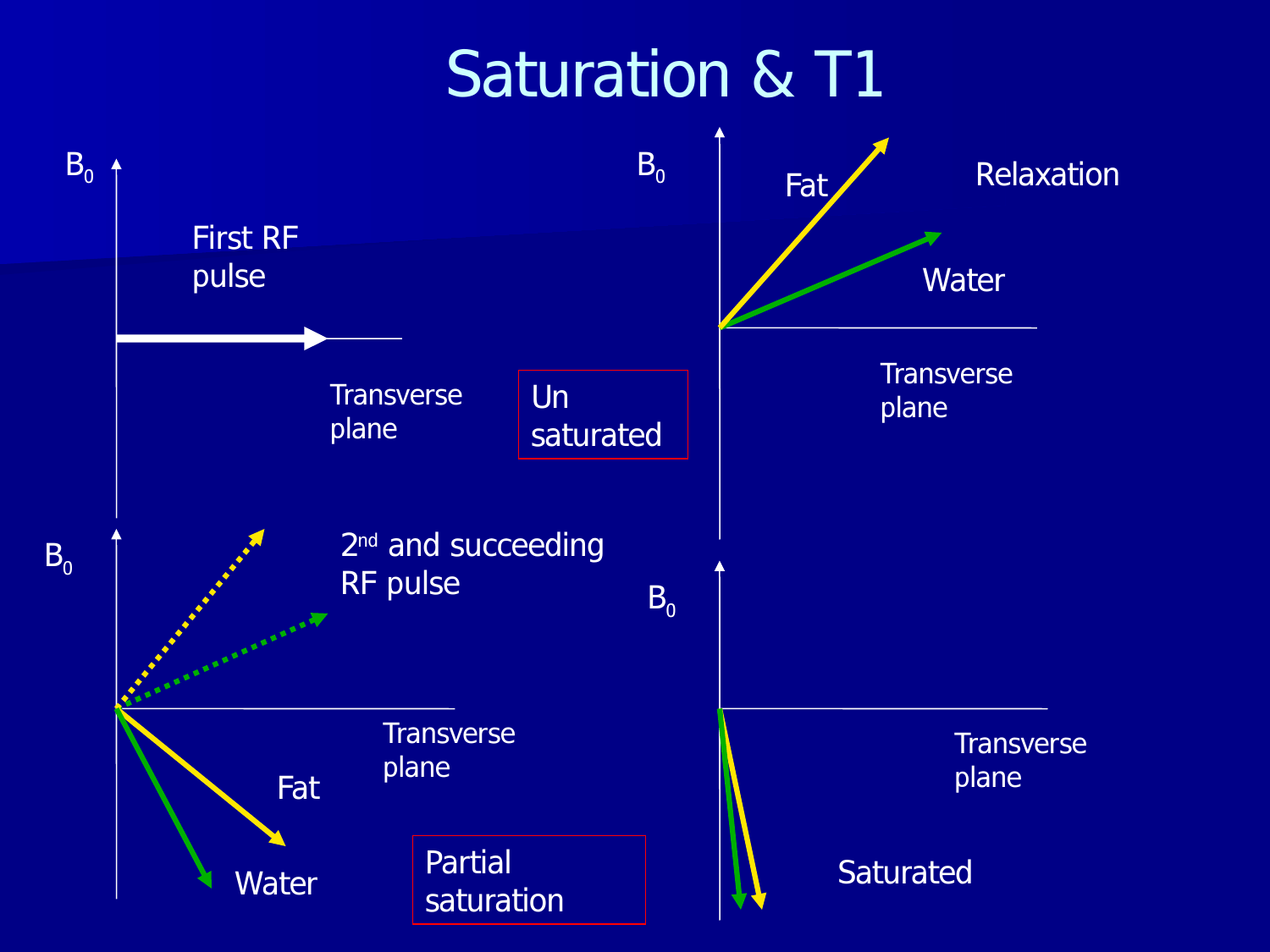

# Saturation & T1

B0
B0

Relaxation

Fat
First RF pulse

Water

Transverse plane
Transverse plane
Un saturated
2nd and succeeding RF pulse
B0

B0

Transverse plane

Transverse plane
Fat
Partial saturation
Saturated
Water